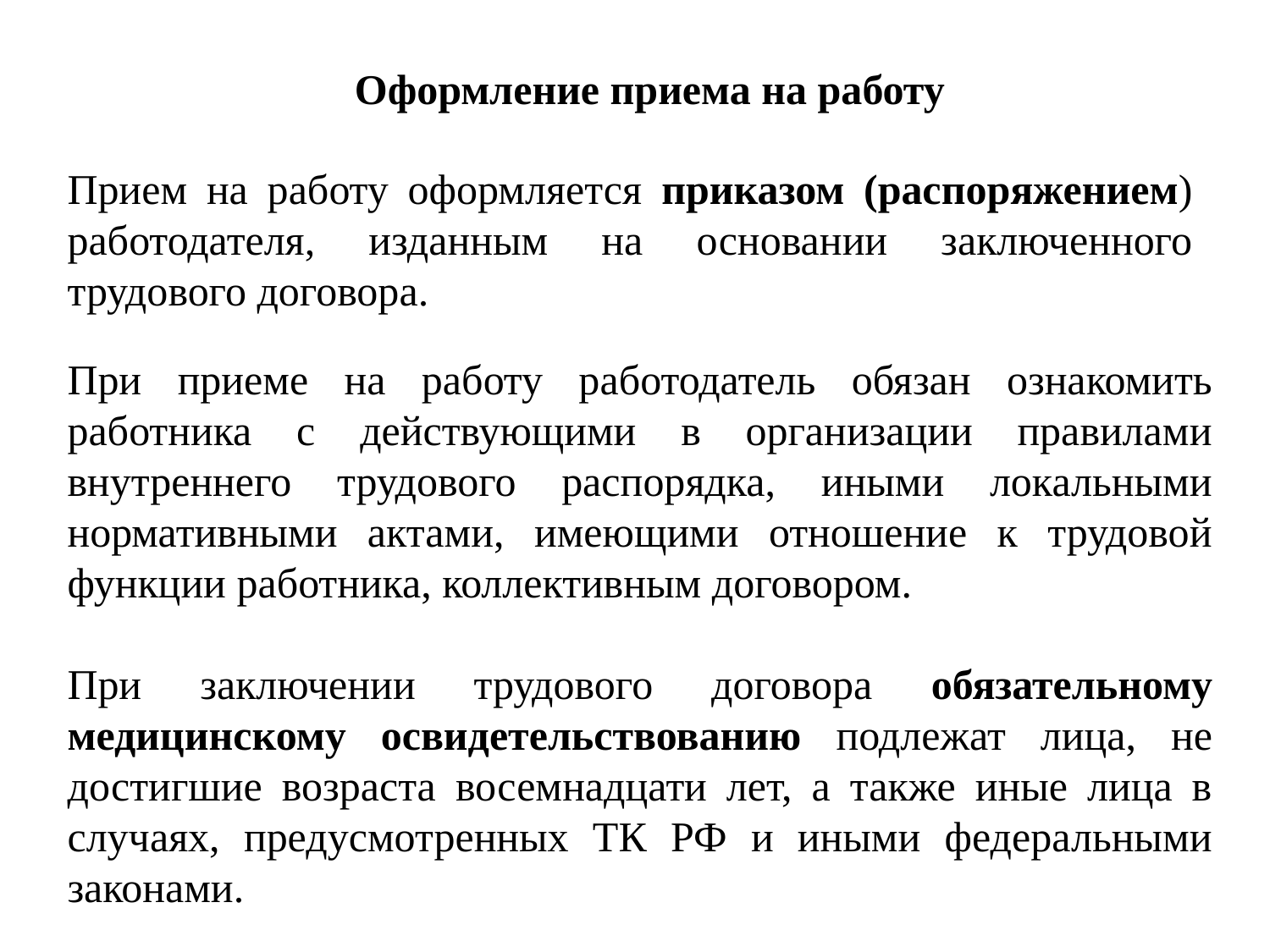

Оформление приема на работу
Прием на работу оформляется приказом (распоряжением) работодателя, изданным на основании заключенного трудового договора.
При приеме на работу работодатель обязан ознакомить работника с действующими в организации правилами внутреннего трудового распорядка, иными локальными нормативными актами, имеющими отношение к трудовой функции работника, коллективным договором.

При заключении трудового договора обязательному медицинскому освидетельствованию подлежат лица, не достигшие возраста восемнадцати лет, а также иные лица в случаях, предусмотренных ТК РФ и иными федеральными законами.